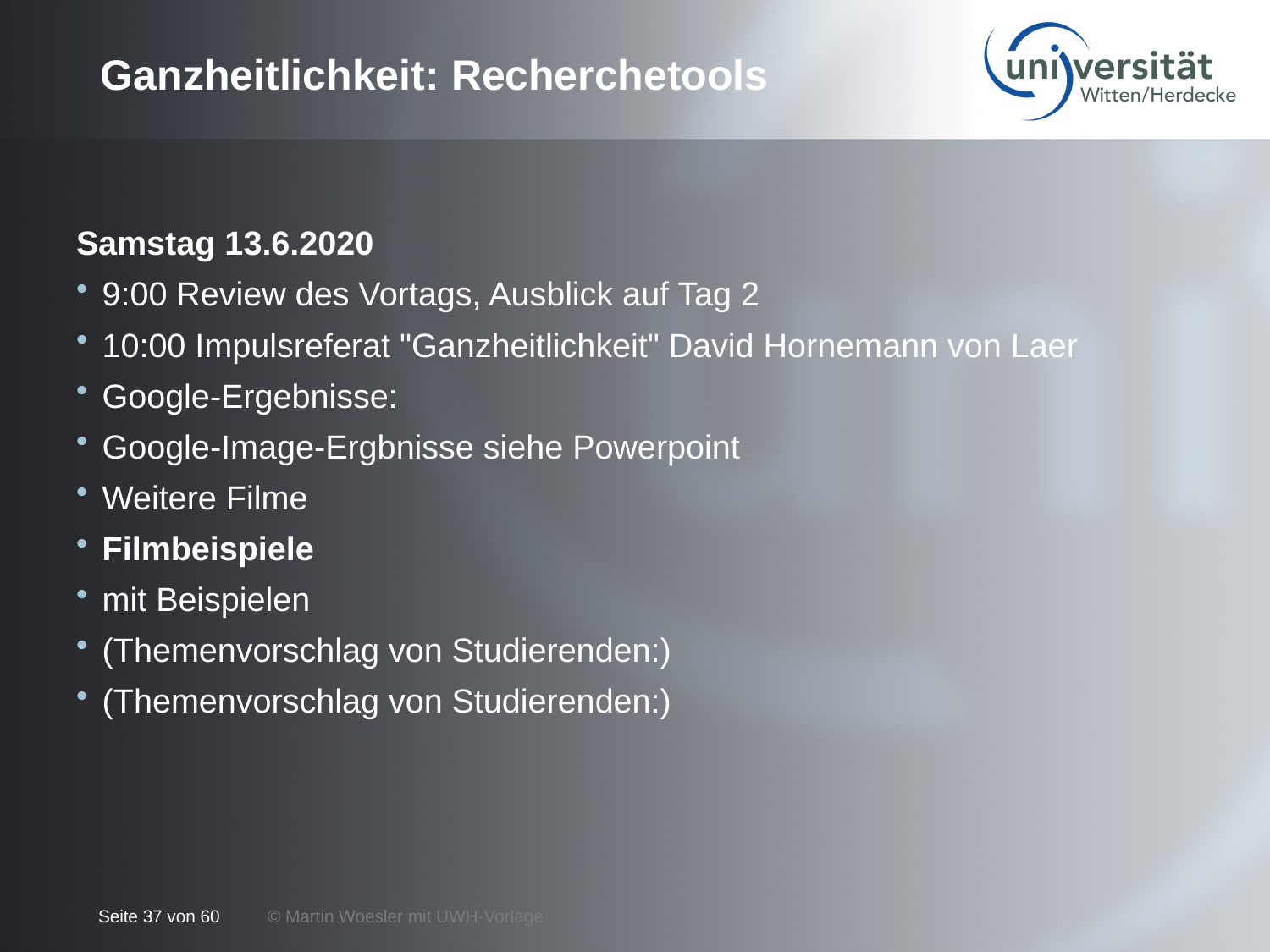

# Ganzheitlichkeit: Recherchetools
Samstag 13.6.2020
9:00 Review des Vortags, Ausblick auf Tag 2
10:00 Impulsreferat "Ganzheitlichkeit" David Hornemann von Laer
Google-Ergebnisse:
Google-Image-Ergbnisse siehe Powerpoint
Weitere Filme
Filmbeispiele
mit Beispielen
(Themenvorschlag von Studierenden:)
(Themenvorschlag von Studierenden:)